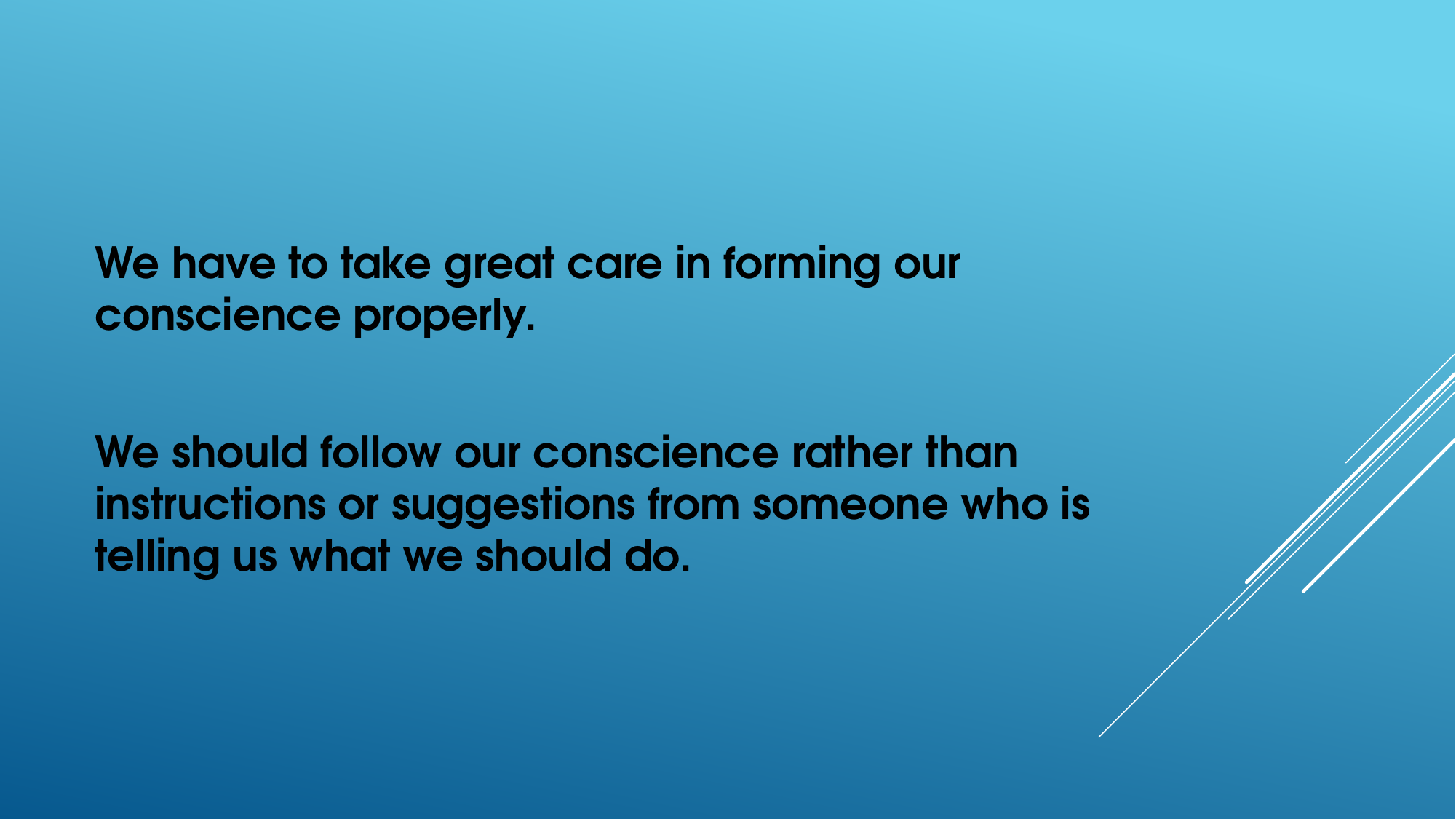

We have to take great care in forming our conscience properly.

We should follow our conscience rather than instructions or suggestions from someone who is telling us what we should do.